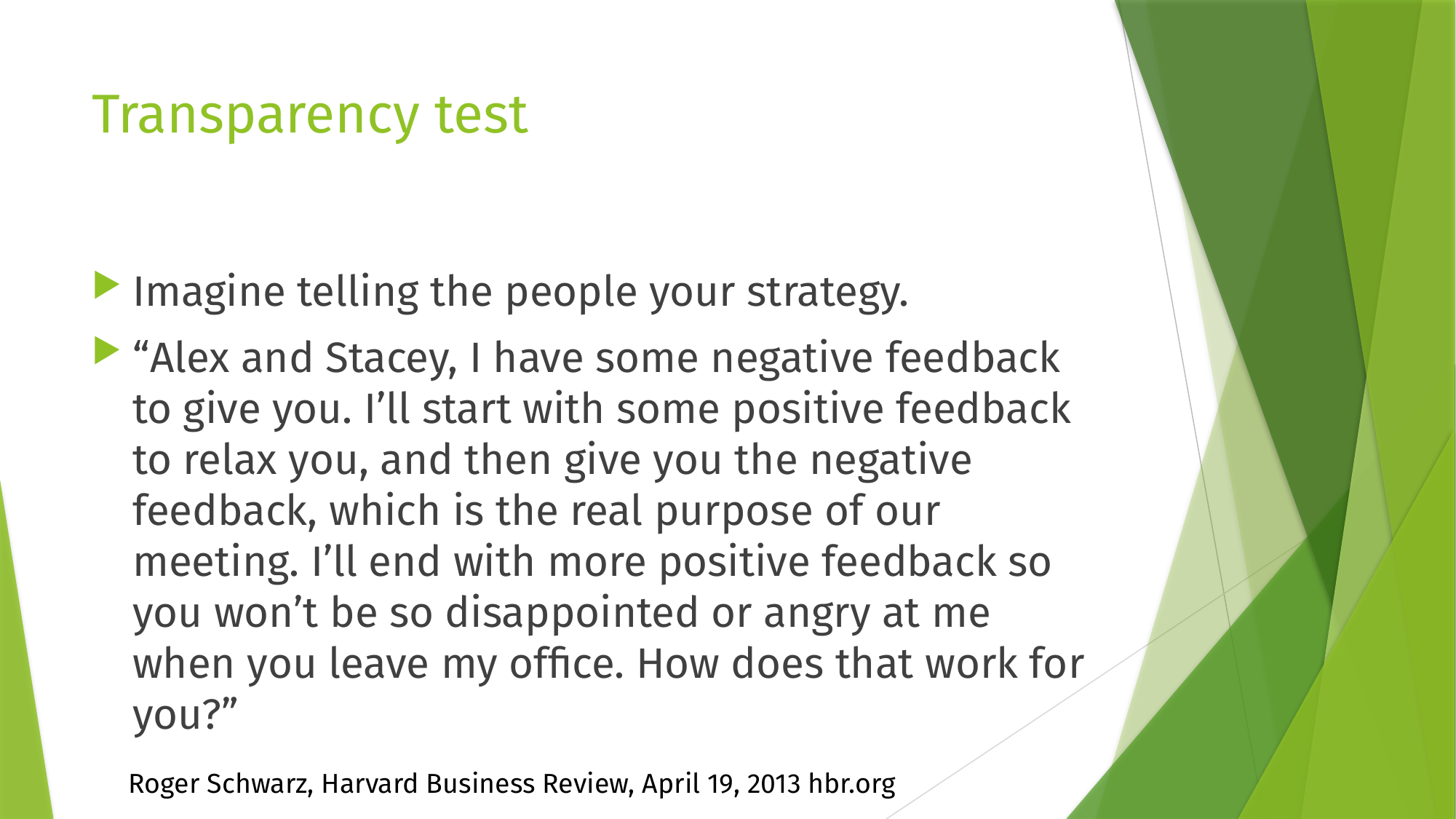

# Transparency test
Imagine telling the people your strategy.
“Alex and Stacey, I have some negative feedback to give you. I’ll start with some positive feedback to relax you, and then give you the negative feedback, which is the real purpose of our meeting. I’ll end with more positive feedback so you won’t be so disappointed or angry at me when you leave my office. How does that work for you?”
Roger Schwarz, Harvard Business Review, April 19, 2013 hbr.org